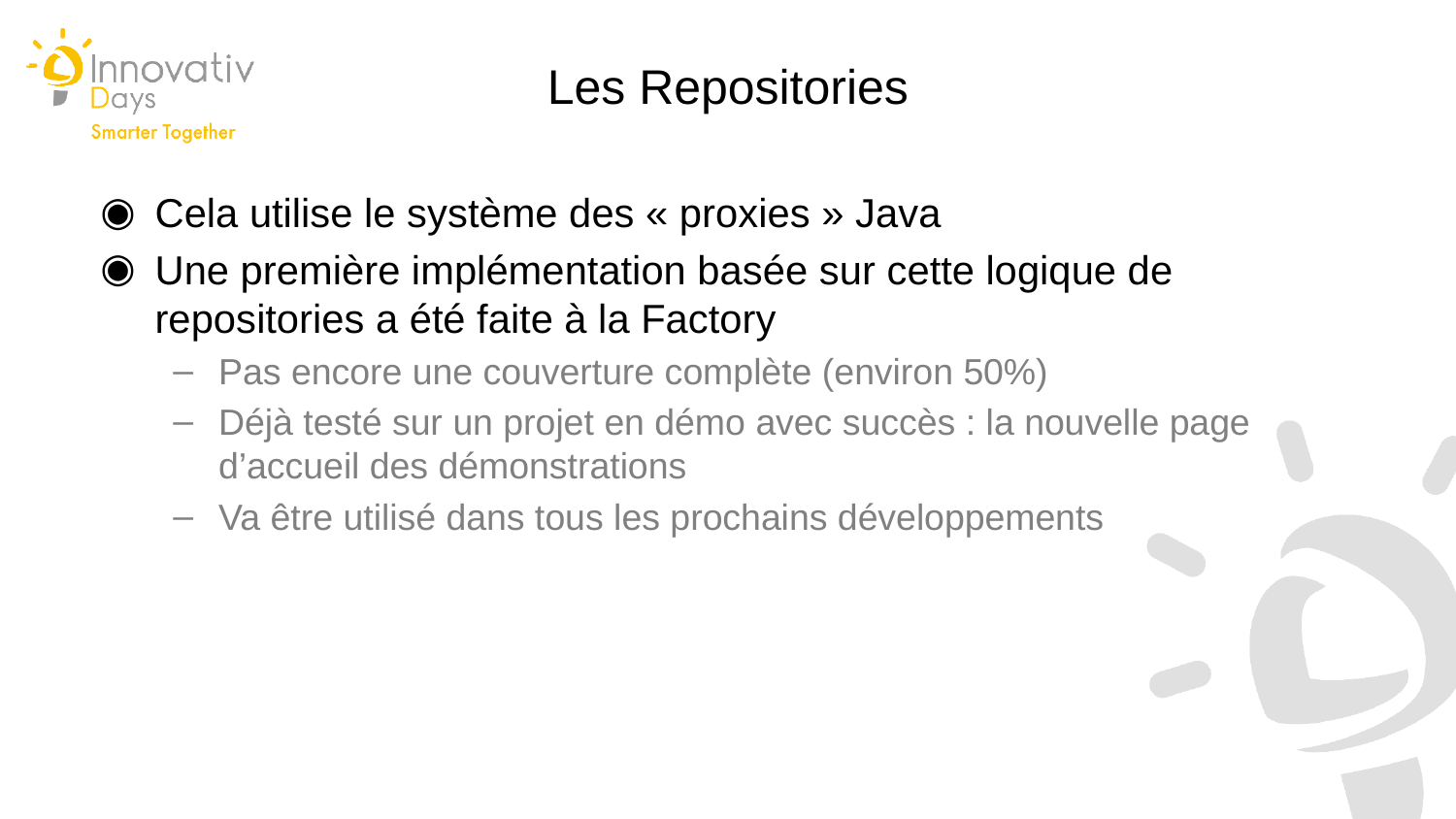

Les Repositories
Cela utilise le système des « proxies » Java
Une première implémentation basée sur cette logique de repositories a été faite à la Factory
Pas encore une couverture complète (environ 50%)
Déjà testé sur un projet en démo avec succès : la nouvelle page d’accueil des démonstrations
Va être utilisé dans tous les prochains développements